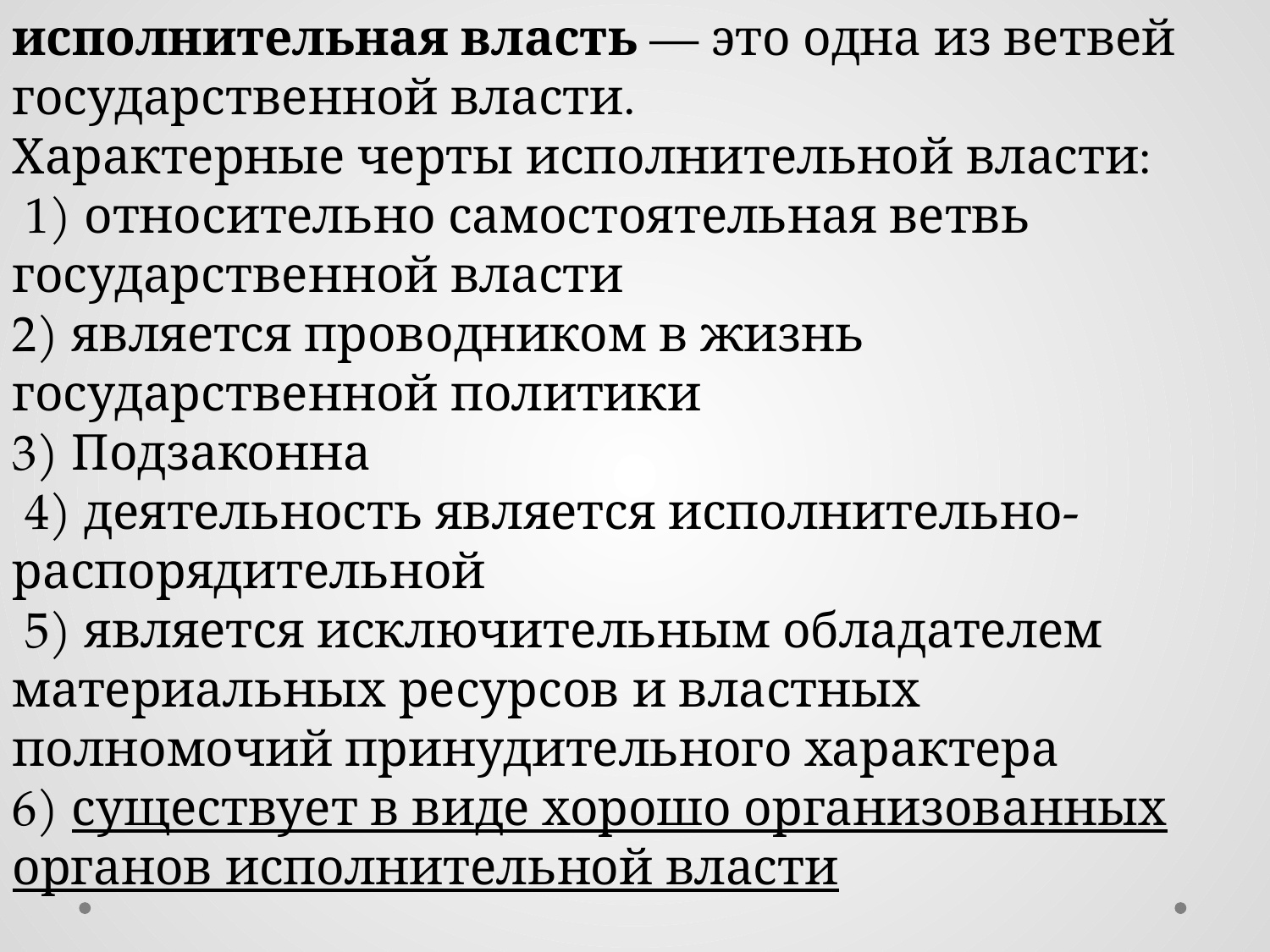

исполнительная власть — это одна из ветвей государственной власти.
Характерные черты исполнительной власти:
 1) относительно самостоятельная ветвь государственной власти
2) является проводником в жизнь государственной политики
3) Подзаконна
 4) деятельность является исполнительно-распорядительной
 5) является исключительным обладателем материальных ресурсов и властных полномочий принудительного характера
6) существует в виде хорошо организованных органов исполнительной власти